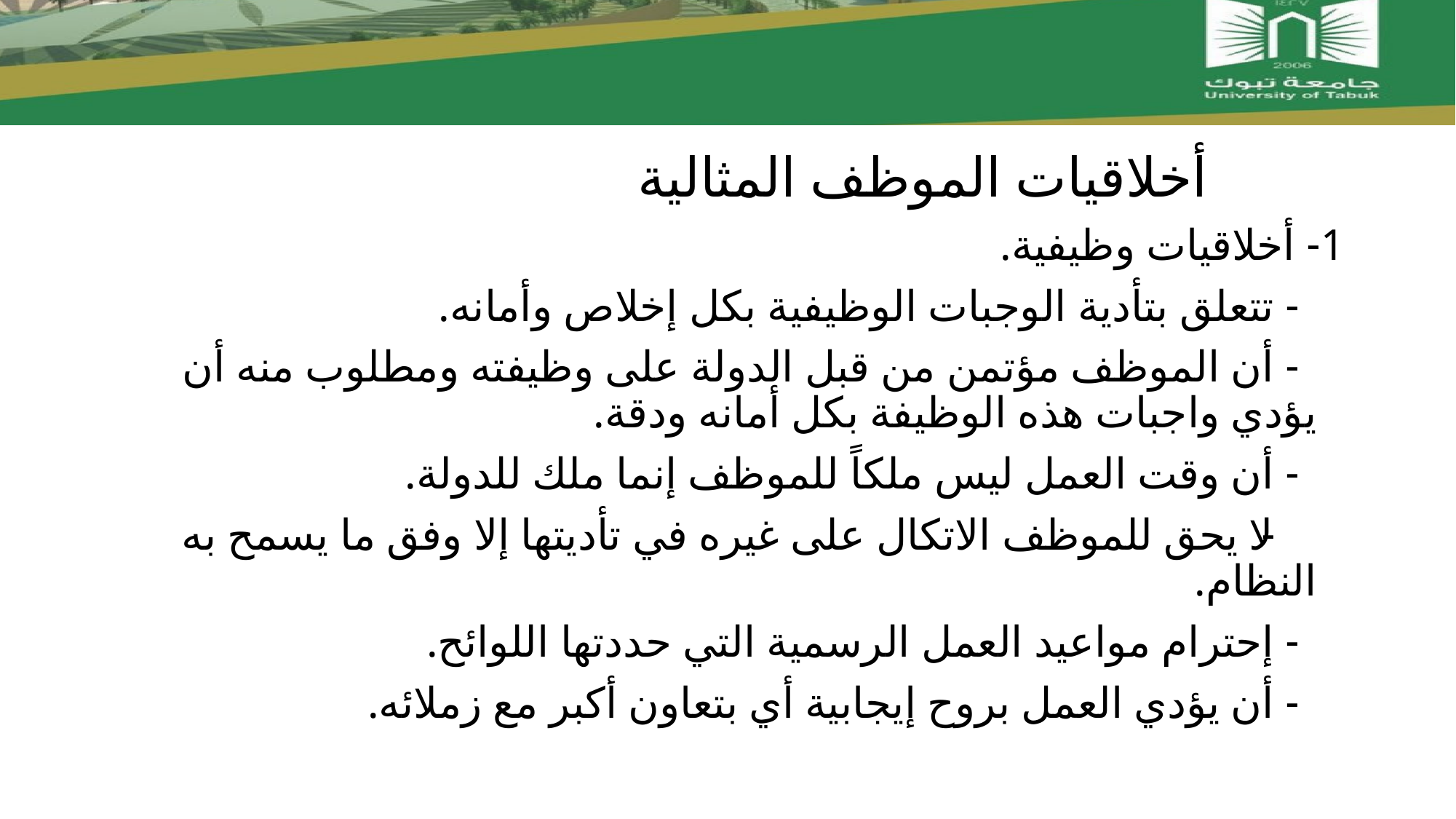

# أخلاقيات الموظف المثالية
1- أخلاقيات وظيفية.
    - تتعلق بتأدية الوجبات الوظيفية بكل إخلاص وأمانه.
    - أن الموظف مؤتمن من قبل الدولة على وظيفته ومطلوب منه أن يؤدي واجبات هذه الوظيفة بكل أمانه ودقة.
    - أن وقت العمل ليس ملكاً للموظف إنما ملك للدولة.
    - لا يحق للموظف الاتكال على غيره في تأديتها إلا وفق ما يسمح به النظام.
    - إحترام مواعيد العمل الرسمية التي حددتها اللوائح.
    - أن يؤدي العمل بروح إيجابية أي بتعاون أكبر مع زملائه.